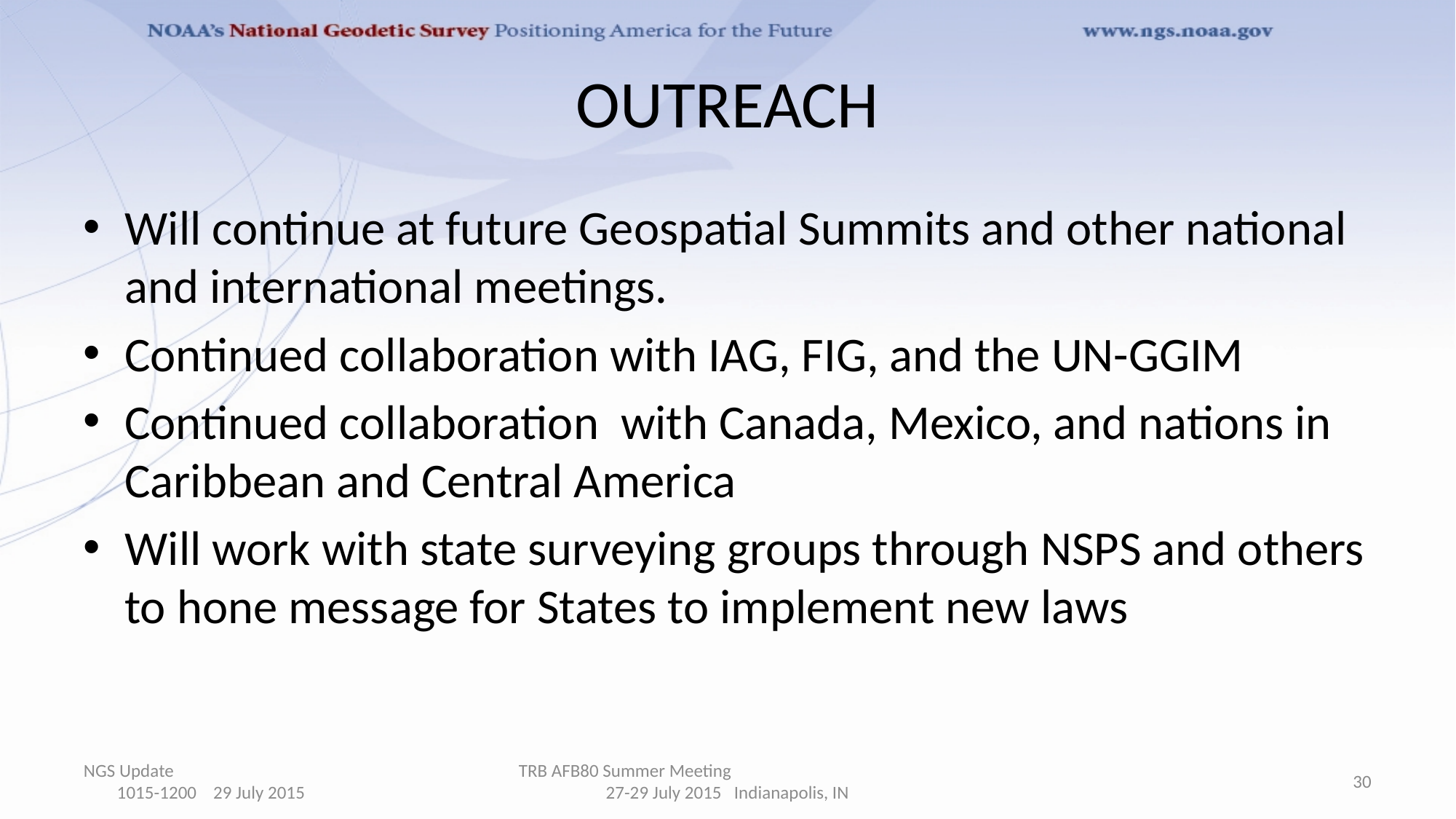

# OUTREACH
Will continue at future Geospatial Summits and other national and international meetings.
Continued collaboration with IAG, FIG, and the UN-GGIM
Continued collaboration  with Canada, Mexico, and nations in Caribbean and Central America
Will work with state surveying groups through NSPS and others to hone message for States to implement new laws
NGS Update                                                               1015-1200    29 July 2015
TRB AFB80 Summer Meeting                                                  27-29 July 2015   Indianapolis, IN
30